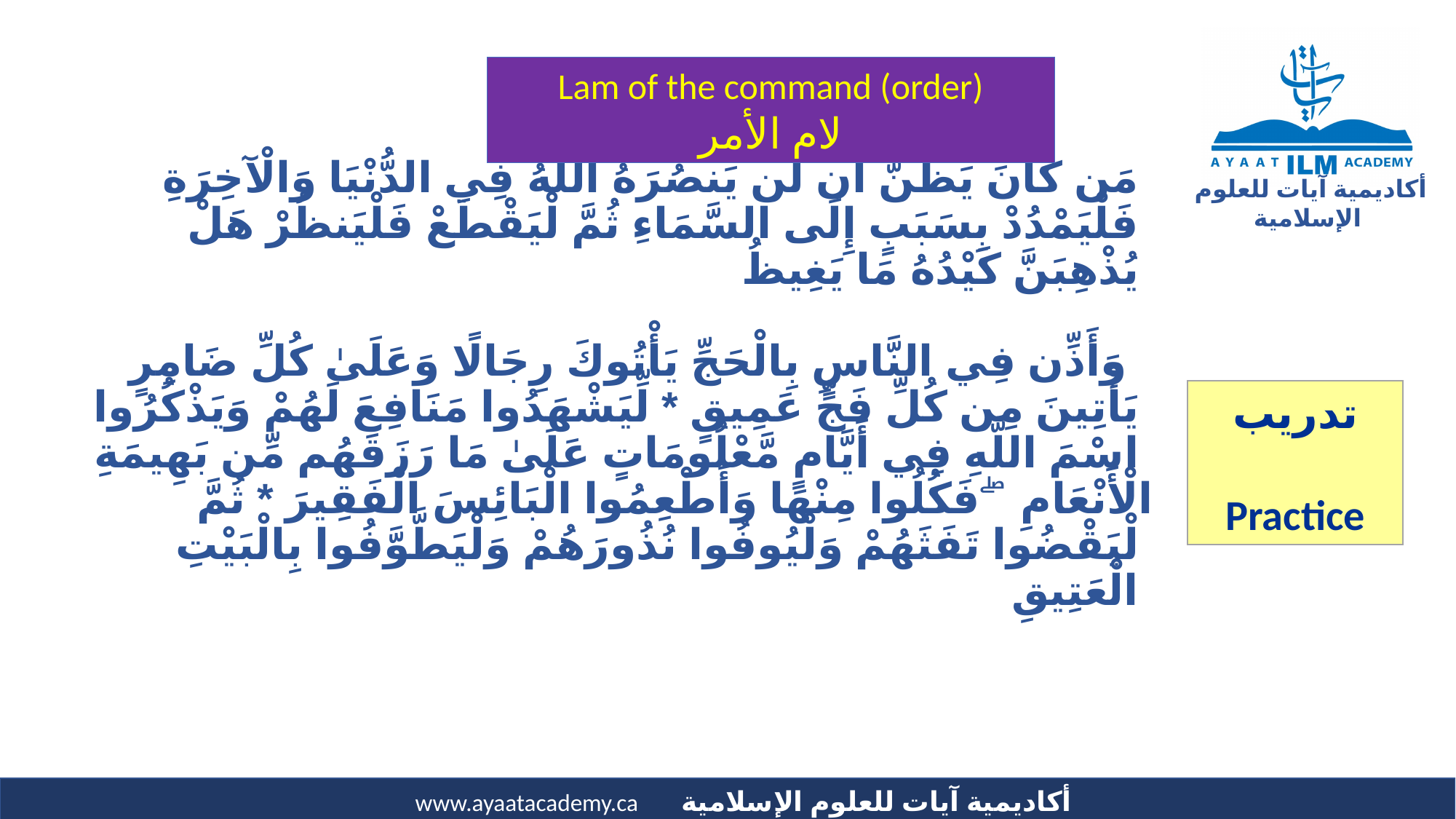

Lam of the command (order)
لام الأمر
# مَن كَانَ يَظُنُّ أَن لَّن يَنصُرَهُ اللَّهُ فِي الدُّنْيَا وَالْآخِرَةِ فَلْيَمْدُدْ بِسَبَبٍ إِلَى السَّمَاءِ ثُمَّ لْيَقْطَعْ فَلْيَنظُرْ هَلْ يُذْهِبَنَّ كَيْدُهُ مَا يَغِيظُ   وَأَذِّن فِي النَّاسِ بِالْحَجِّ يَأْتُوكَ رِجَالًا وَعَلَىٰ كُلِّ ضَامِرٍ يَأْتِينَ مِن كُلِّ فَجٍّ عَمِيقٍ * لِّيَشْهَدُوا مَنَافِعَ لَهُمْ وَيَذْكُرُوا اسْمَ اللَّهِ فِي أَيَّامٍ مَّعْلُومَاتٍ عَلَىٰ مَا رَزَقَهُم مِّن بَهِيمَةِ الْأَنْعَامِ ۖ فَكُلُوا مِنْهَا وَأَطْعِمُوا الْبَائِسَ الْفَقِيرَ * ثُمَّ لْيَقْضُوا تَفَثَهُمْ وَلْيُوفُوا نُذُورَهُمْ وَلْيَطَّوَّفُوا بِالْبَيْتِ الْعَتِيقِ
تدريب

Practice